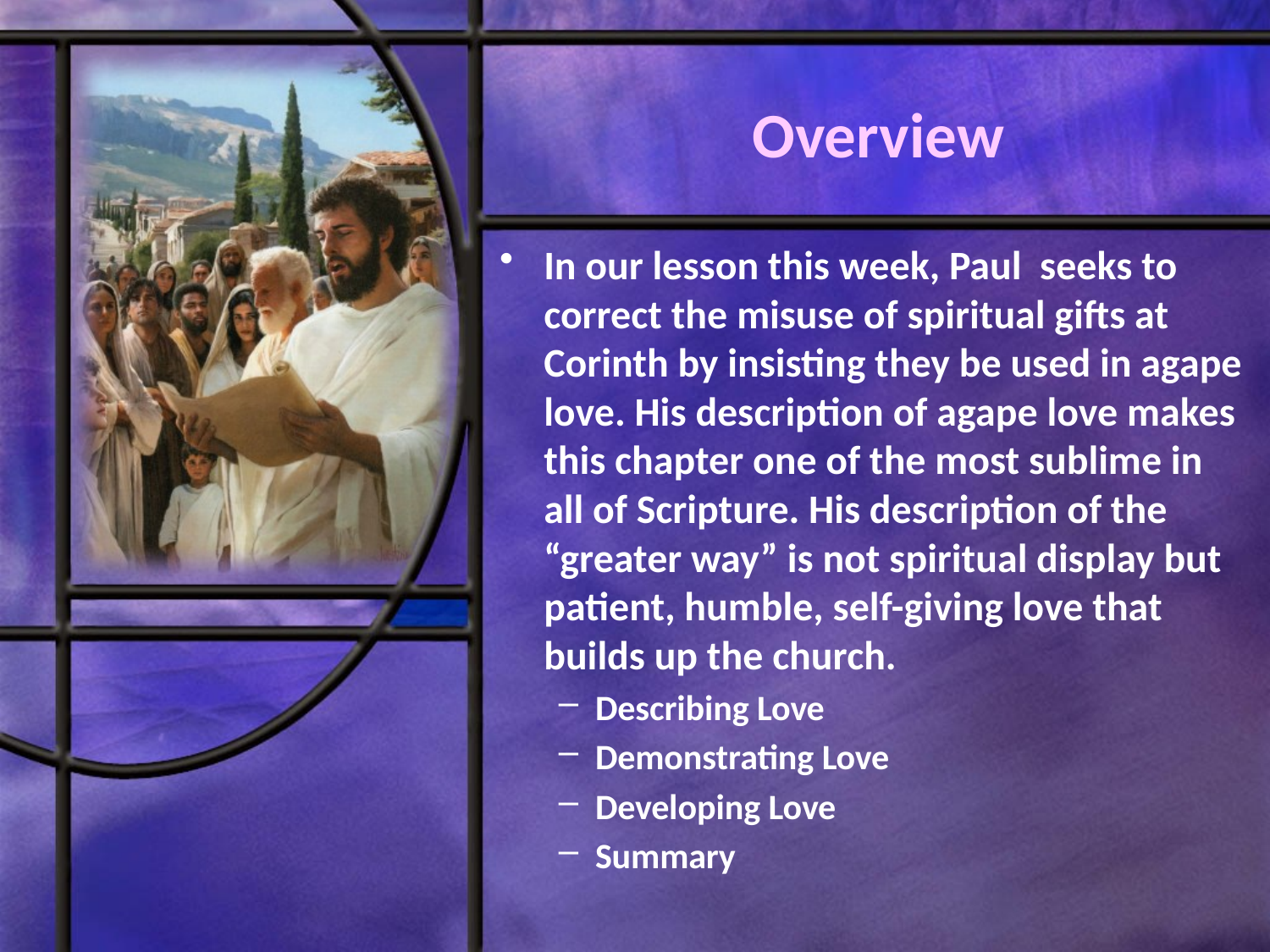

# Overview
In our lesson this week, Paul  seeks to correct the misuse of spiritual gifts at Corinth by insisting they be used in agape love. His description of agape love makes this chapter one of the most sublime in all of Scripture. His description of the “greater way” is not spiritual display but patient, humble, self-giving love that builds up the church.
Describing Love
Demonstrating Love
Developing Love
Summary